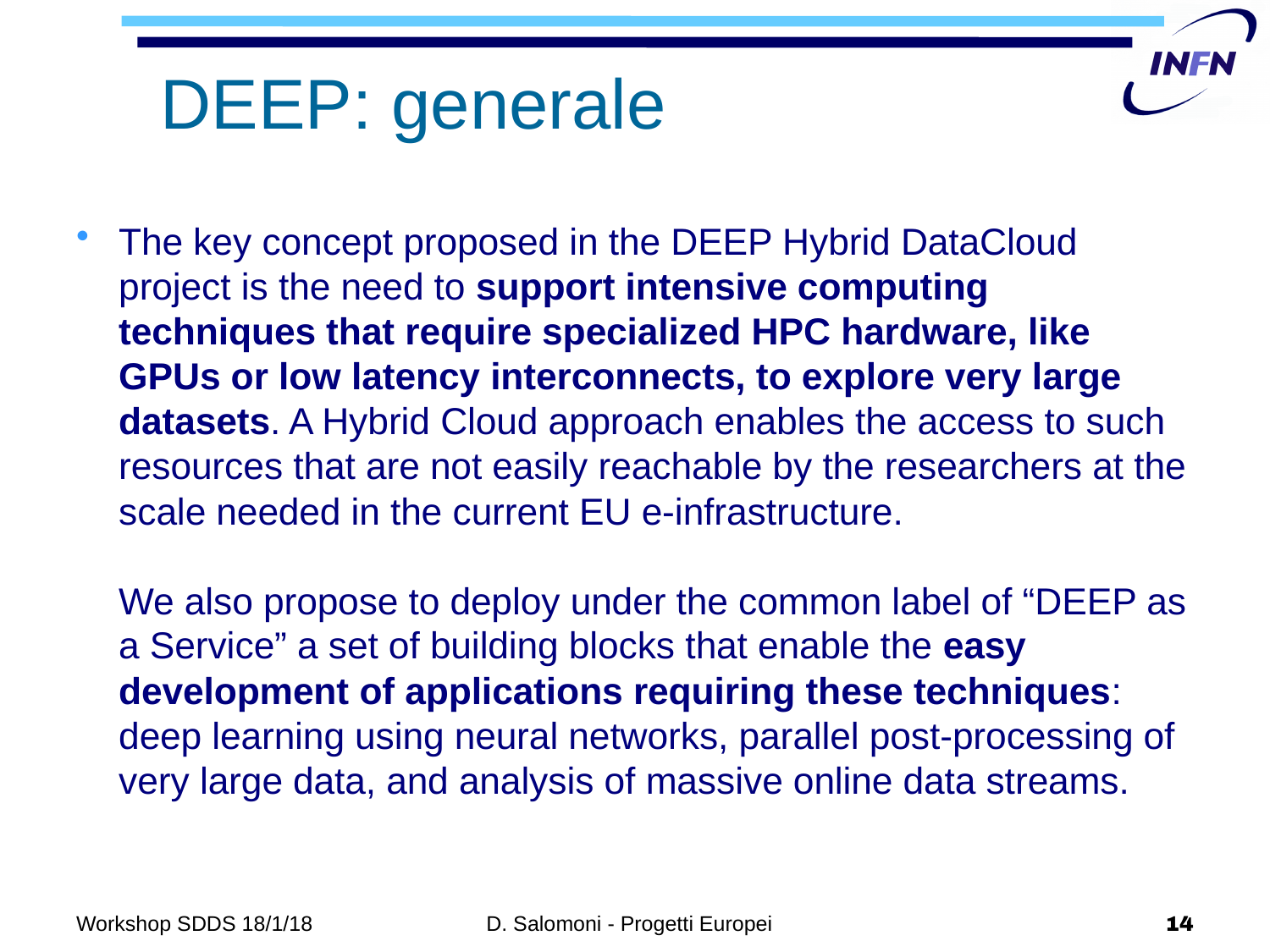

# DEEP: generale
The key concept proposed in the DEEP Hybrid DataCloud project is the need to support intensive computing techniques that require specialized HPC hardware, like GPUs or low latency interconnects, to explore very large datasets. A Hybrid Cloud approach enables the access to such resources that are not easily reachable by the researchers at the scale needed in the current EU e-infrastructure.
We also propose to deploy under the common label of “DEEP as a Service” a set of building blocks that enable the easy development of applications requiring these techniques: deep learning using neural networks, parallel post-processing of very large data, and analysis of massive online data streams.
Workshop SDDS 18/1/18
D. Salomoni - Progetti Europei
14